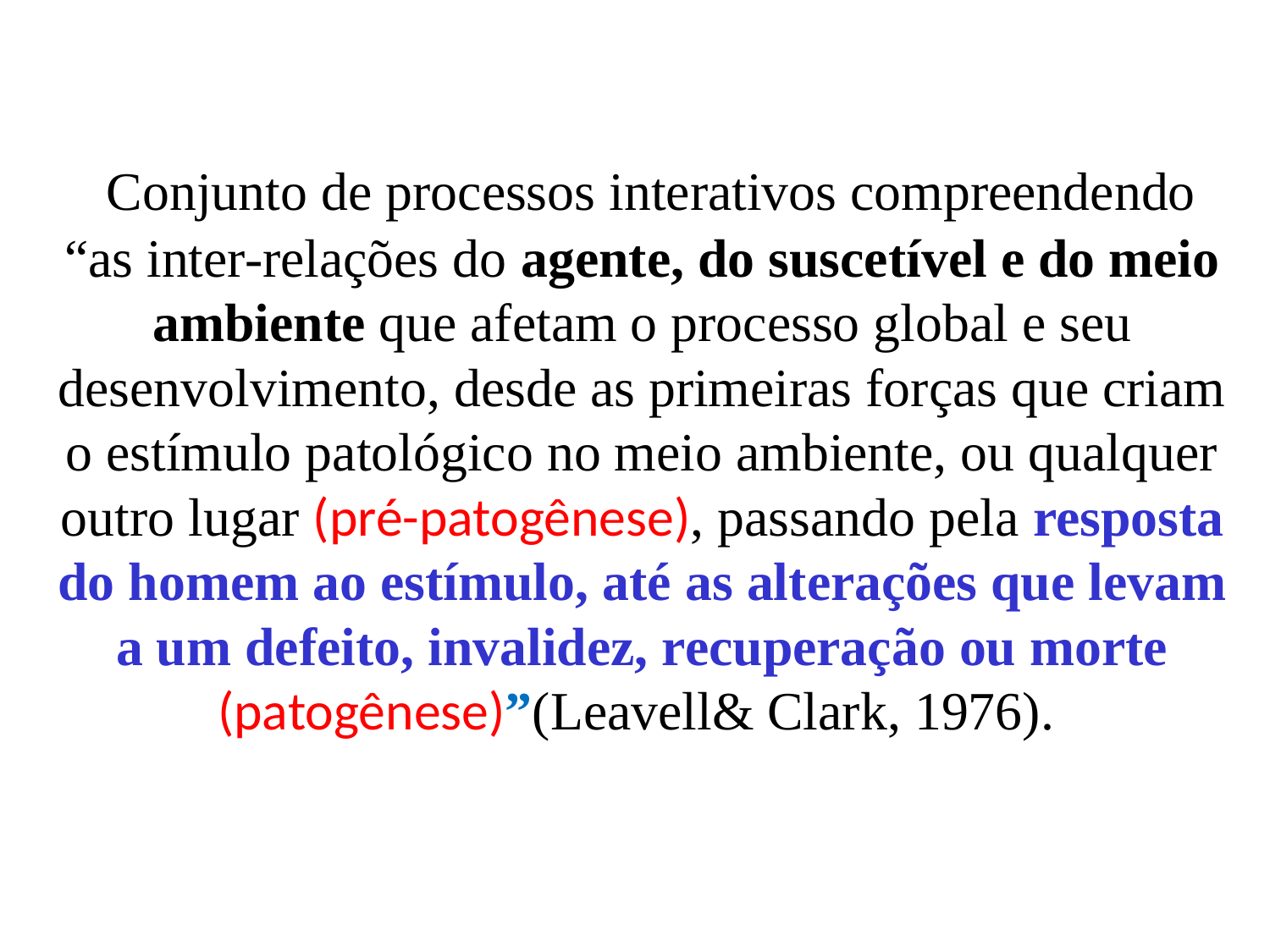

# Conjunto de processos interativos compreendendo “as inter-relações do agente, do suscetível e do meio ambiente que afetam o processo global e seu desenvolvimento, desde as primeiras forças que criam o estímulo patológico no meio ambiente, ou qualquer outro lugar (pré-patogênese), passando pela resposta do homem ao estímulo, até as alterações que levam a um defeito, invalidez, recuperação ou morte (patogênese)”(Leavell& Clark, 1976).